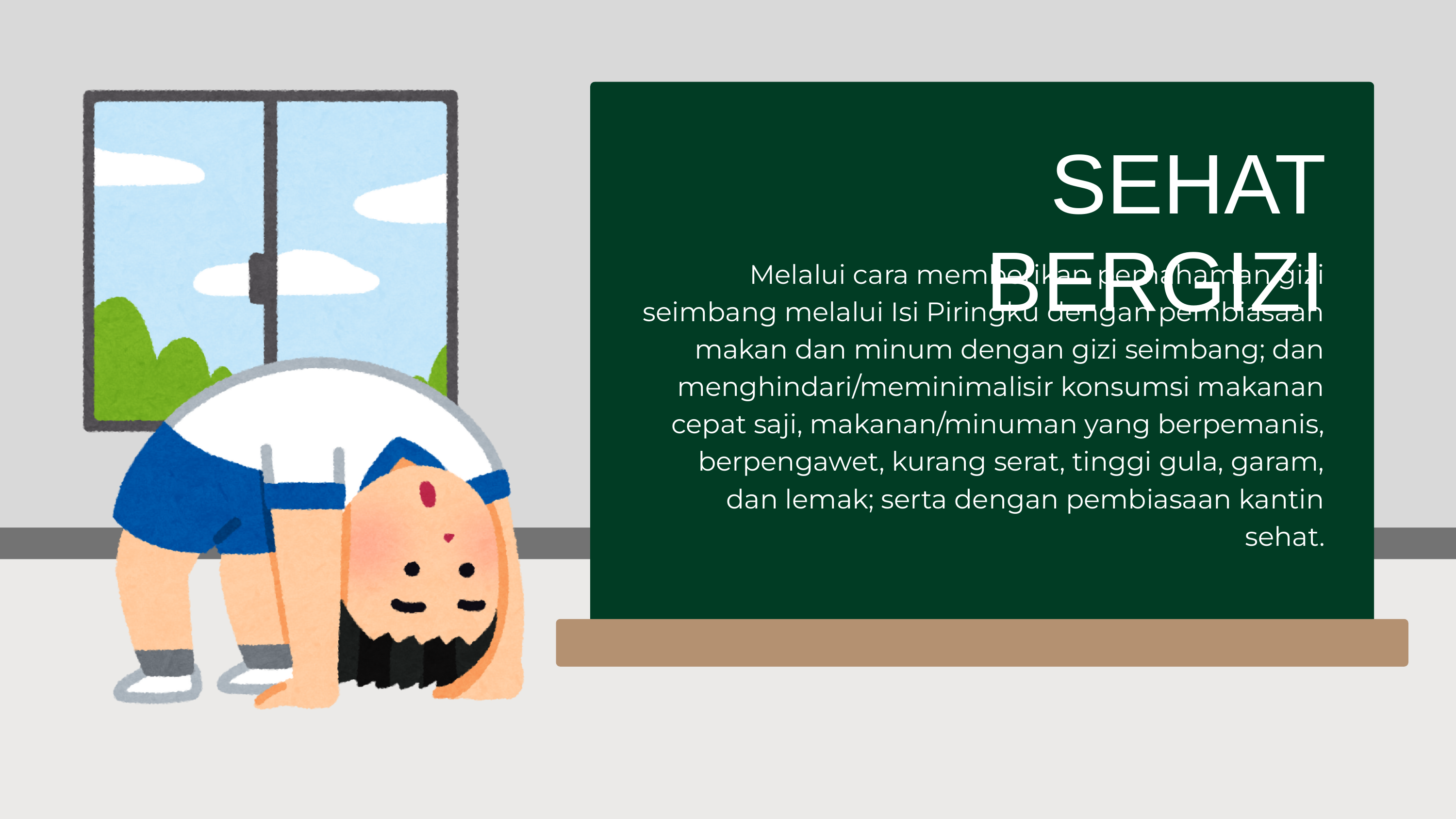

SEHAT BERGIZI
Melalui cara memberikan pemahaman gizi seimbang melalui Isi Piringku dengan pembiasaan makan dan minum dengan gizi seimbang; dan menghindari/meminimalisir konsumsi makanan cepat saji, makanan/minuman yang berpemanis, berpengawet, kurang serat, tinggi gula, garam, dan lemak; serta dengan pembiasaan kantin sehat.